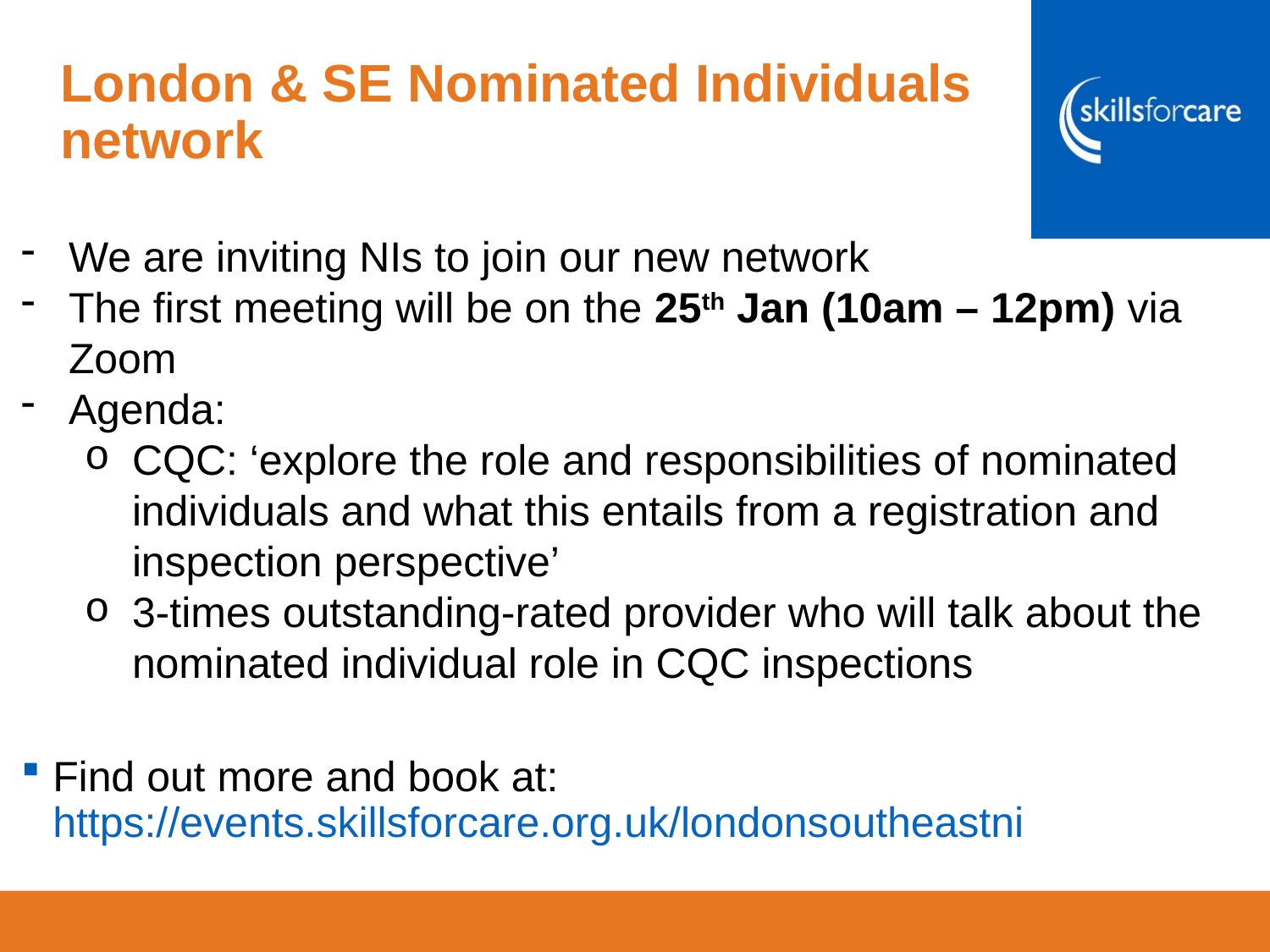

London & SE Nominated Individuals network
We are inviting NIs to join our new network
The first meeting will be on the 25th Jan (10am – 12pm) via Zoom
Agenda:
CQC: ‘explore the role and responsibilities of nominated individuals and what this entails from a registration and inspection perspective’
3-times outstanding-rated provider who will talk about the nominated individual role in CQC inspections

Find out more and book at: https://events.skillsforcare.org.uk/londonsoutheastni